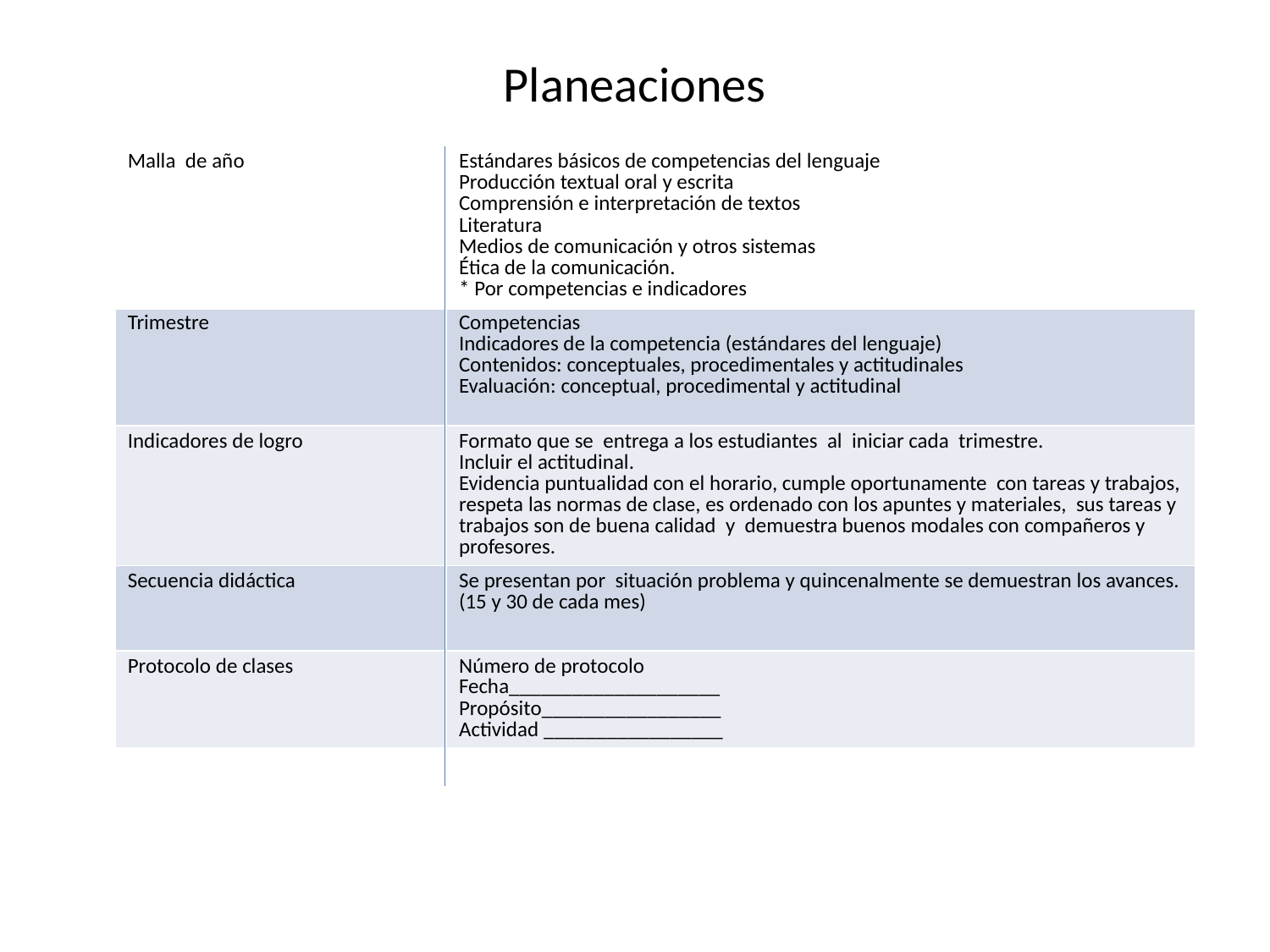

# Planeaciones
| Malla de año | Estándares básicos de competencias del lenguaje Producción textual oral y escrita Comprensión e interpretación de textos Literatura Medios de comunicación y otros sistemas Ética de la comunicación. \* Por competencias e indicadores |
| --- | --- |
| Trimestre | Competencias Indicadores de la competencia (estándares del lenguaje) Contenidos: conceptuales, procedimentales y actitudinales Evaluación: conceptual, procedimental y actitudinal |
| Indicadores de logro | Formato que se entrega a los estudiantes al iniciar cada trimestre. Incluir el actitudinal. Evidencia puntualidad con el horario, cumple oportunamente con tareas y trabajos, respeta las normas de clase, es ordenado con los apuntes y materiales, sus tareas y trabajos son de buena calidad y demuestra buenos modales con compañeros y profesores. |
| Secuencia didáctica | Se presentan por situación problema y quincenalmente se demuestran los avances. (15 y 30 de cada mes) |
| Protocolo de clases | Número de protocolo Fecha\_\_\_\_\_\_\_\_\_\_\_\_\_\_\_\_\_\_\_\_ Propósito\_\_\_\_\_\_\_\_\_\_\_\_\_\_\_\_\_ Actividad \_\_\_\_\_\_\_\_\_\_\_\_\_\_\_\_\_ |